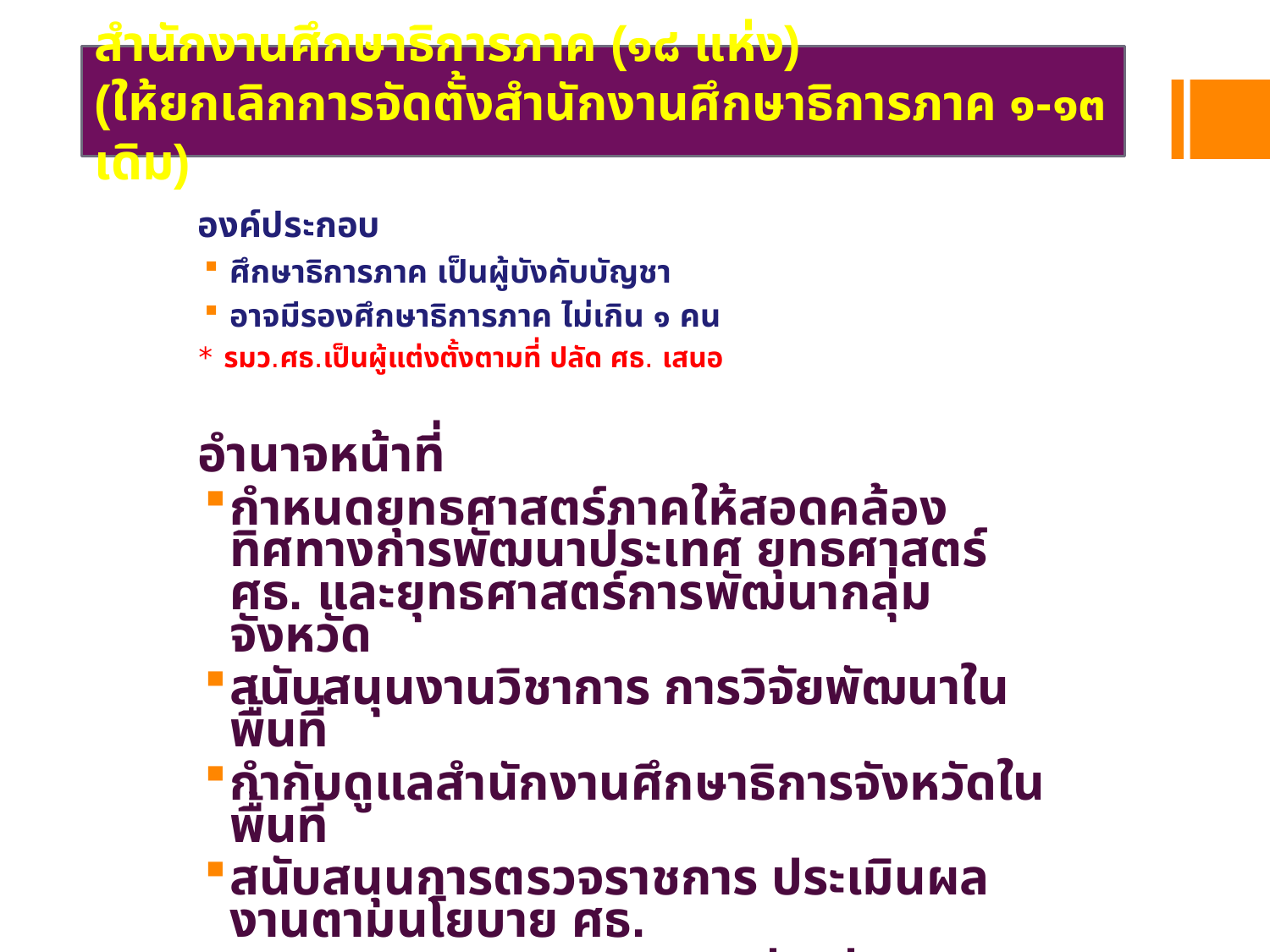

# สำนักงานศึกษาธิการภาค (๑๘ แห่ง) (ให้ยกเลิกการจัดตั้งสำนักงานศึกษาธิการภาค ๑-๑๓ เดิม)
องค์ประกอบ
ศึกษาธิการภาค เป็นผู้บังคับบัญชา
อาจมีรองศึกษาธิการภาค ไม่เกิน ๑ คน
* รมว.ศธ.เป็นผู้แต่งตั้งตามที่ ปลัด ศธ. เสนอ

อำนาจหน้าที่
กำหนดยุทธศาสตร์ภาคให้สอดคล้องทิศทางการพัฒนาประเทศ ยุทธศาสตร์ ศธ. และยุทธศาสตร์การพัฒนากลุ่มจังหวัด
สนับสนุนงานวิชาการ การวิจัยพัฒนาในพื้นที่
กำกับดูแลสำนักงานศึกษาธิการจังหวัดในพื้นที่
สนับสนุนการตรวจราชการ ประเมินผลงานตามนโยบาย ศธ.
ประสานการบริหารงานระหว่างส่วนกลางและส่วนภูมิภาค
เป็นผู้แทน ศธ.ในระดับภาคหรือกลุ่มจังหวัด
ปฏิบัติงานร่วมกับหน่วยงานอื่นที่เกี่ยวข้อง